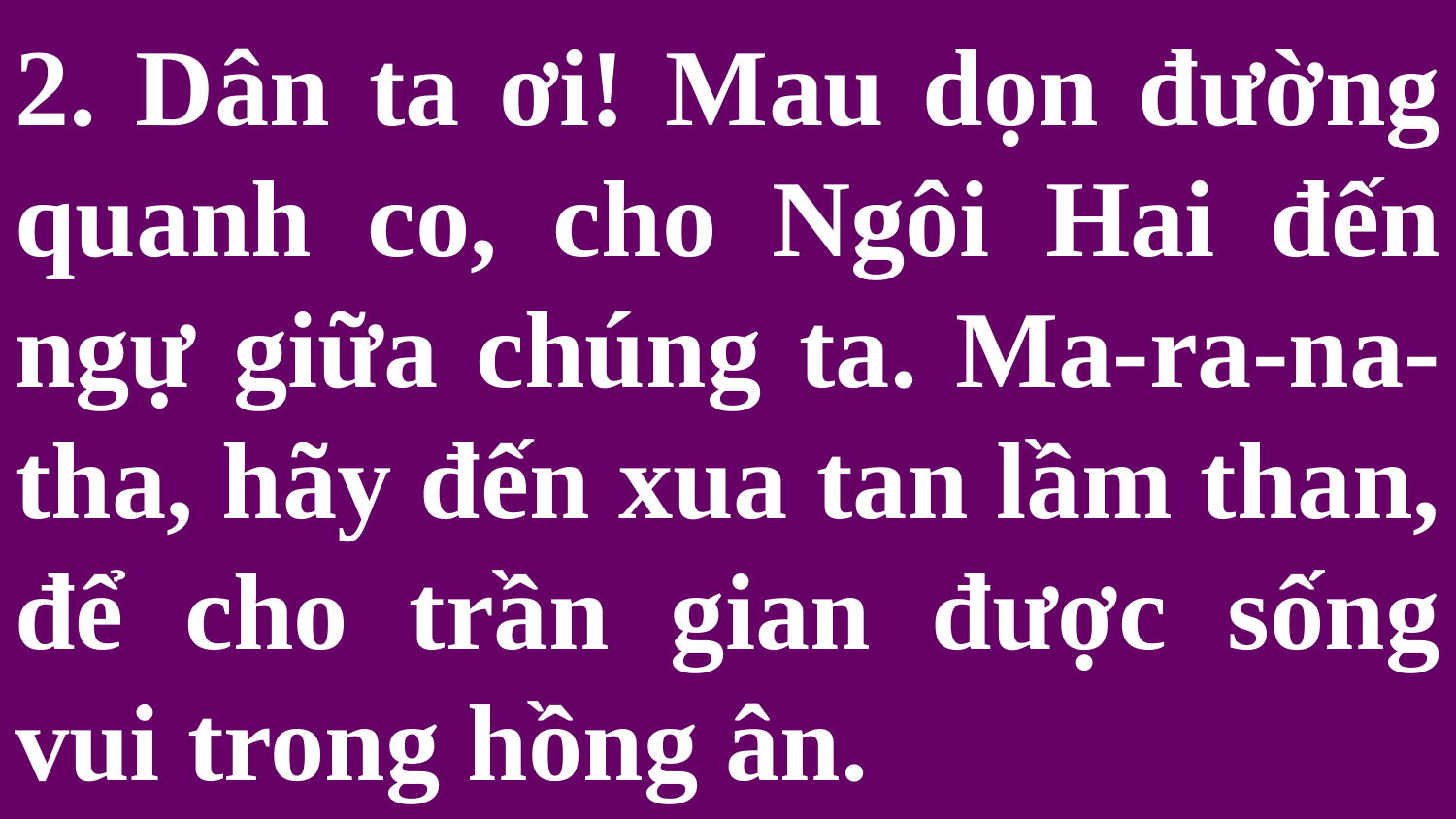

# 2. Dân ta ơi! Mau dọn đường quanh co, cho Ngôi Hai đến ngự giữa chúng ta. Ma-ra-na-tha, hãy đến xua tan lầm than, để cho trần gian được sống vui trong hồng ân.